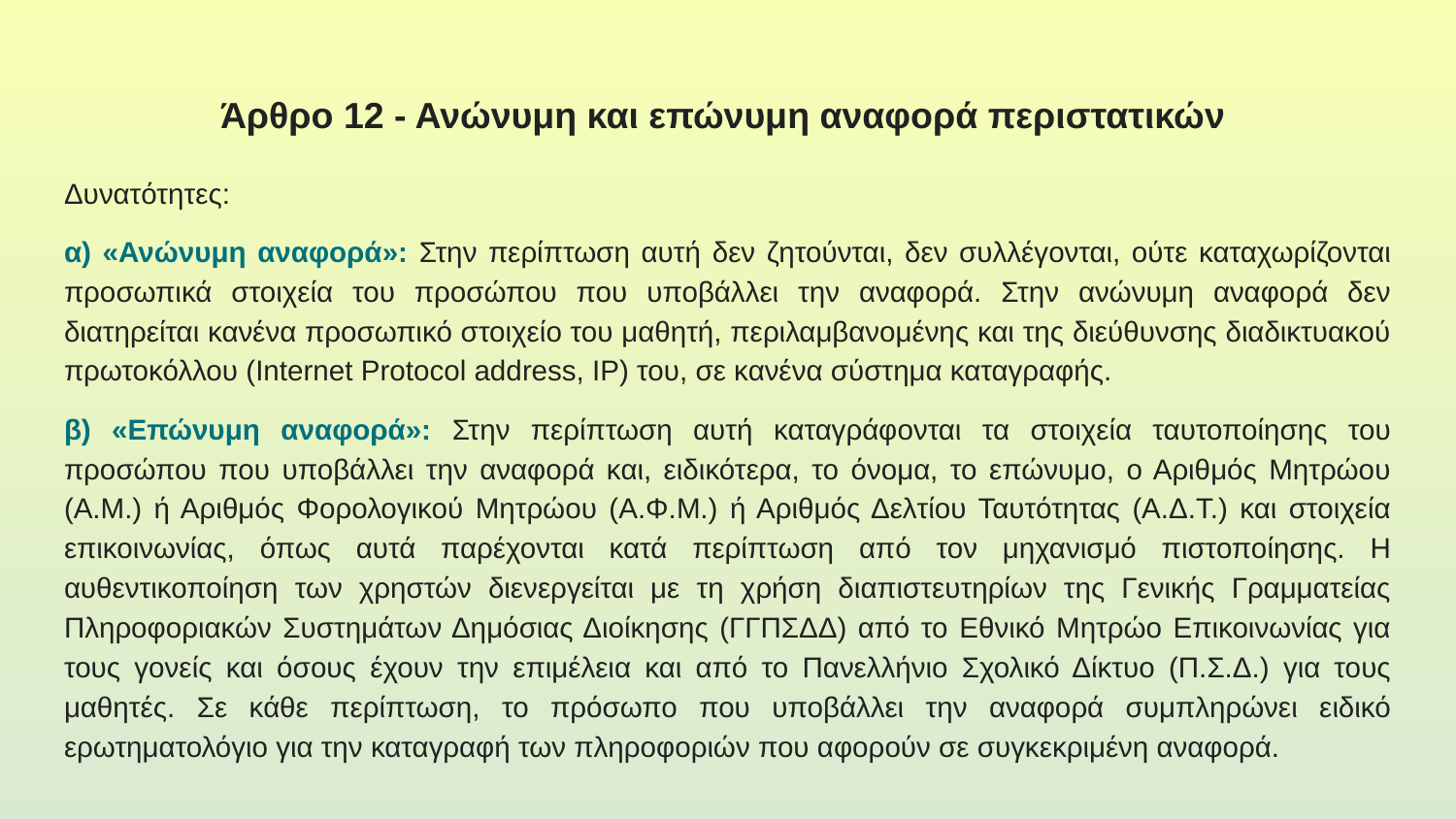

# Άρθρο 12 - Ανώνυμη και επώνυμη αναφορά περιστατικών
Δυνατότητες:
α) «Ανώνυμη αναφορά»: Στην περίπτωση αυτή δεν ζητούνται, δεν συλλέγονται, ούτε καταχωρίζονται προσωπικά στοιχεία του προσώπου που υποβάλλει την αναφορά. Στην ανώνυμη αναφορά δεν διατηρείται κανένα προσωπικό στοιχείο του μαθητή, περιλαμβανομένης και της διεύθυνσης διαδικτυακού πρωτοκόλλου (Internet Protocol address, IP) του, σε κανένα σύστημα καταγραφής.
β) «Επώνυμη αναφορά»: Στην περίπτωση αυτή καταγράφονται τα στοιχεία ταυτοποίησης του προσώπου που υποβάλλει την αναφορά και, ειδικότερα, το όνομα, το επώνυμο, ο Αριθμός Μητρώου (Α.Μ.) ή Αριθμός Φορολογικού Μητρώου (Α.Φ.Μ.) ή Αριθμός Δελτίου Ταυτότητας (Α.Δ.Τ.) και στοιχεία επικοινωνίας, όπως αυτά παρέχονται κατά περίπτωση από τον μηχανισμό πιστοποίησης. Η αυθεντικοποίηση των χρηστών διενεργείται με τη χρήση διαπιστευτηρίων της Γενικής Γραμματείας Πληροφοριακών Συστημάτων Δημόσιας Διοίκησης (ΓΓΠΣΔΔ) από το Εθνικό Μητρώο Επικοινωνίας για τους γονείς και όσους έχουν την επιμέλεια και από το Πανελλήνιο Σχολικό Δίκτυο (Π.Σ.Δ.) για τους μαθητές. Σε κάθε περίπτωση, το πρόσωπο που υποβάλλει την αναφορά συμπληρώνει ειδικό ερωτηματολόγιο για την καταγραφή των πληροφοριών που αφορούν σε συγκεκριμένη αναφορά.